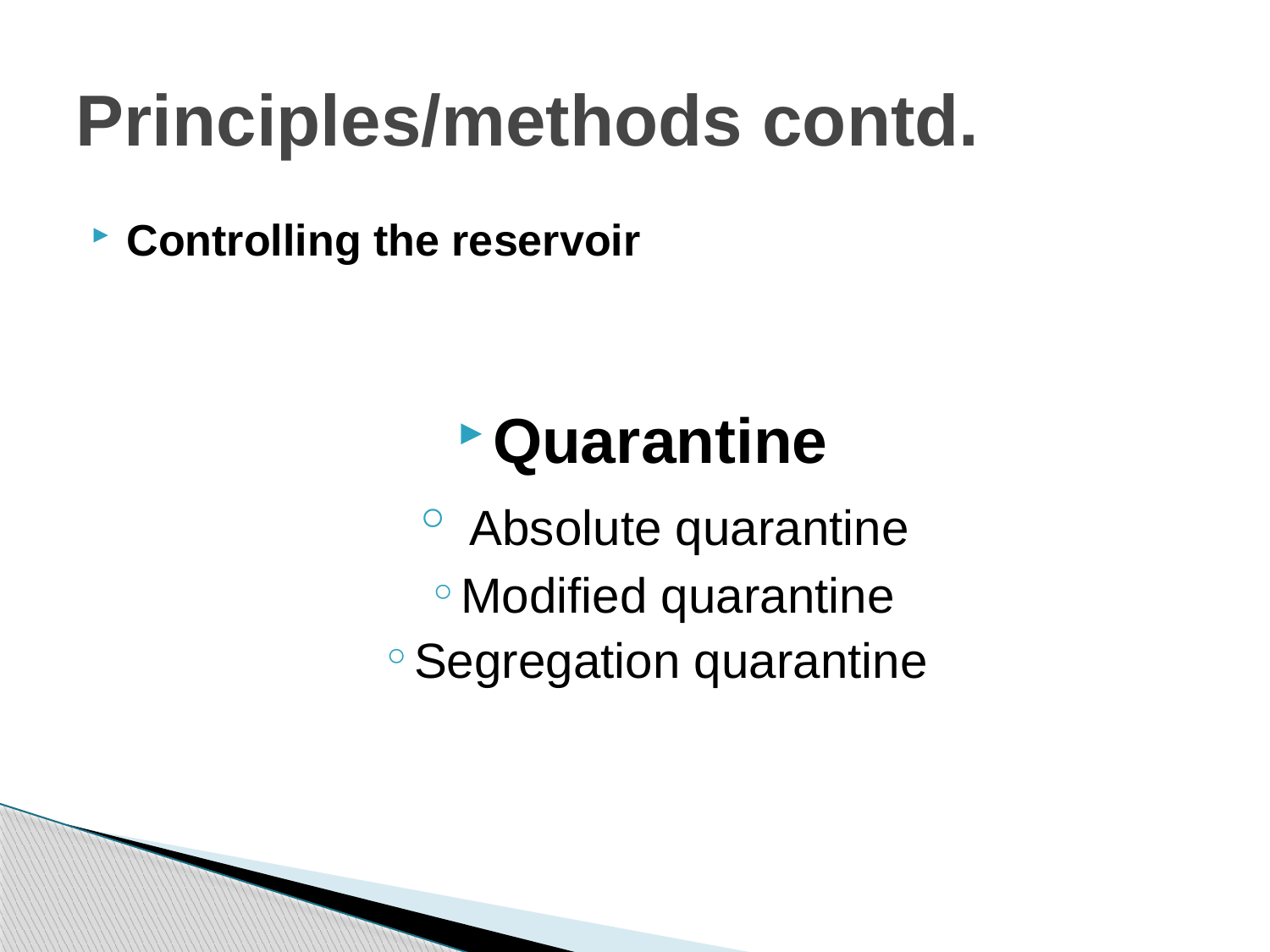

# Principles/methods contd.
Controlling the reservoir

Quarantine
 Absolute quarantine
Modified quarantine
Segregation quarantine